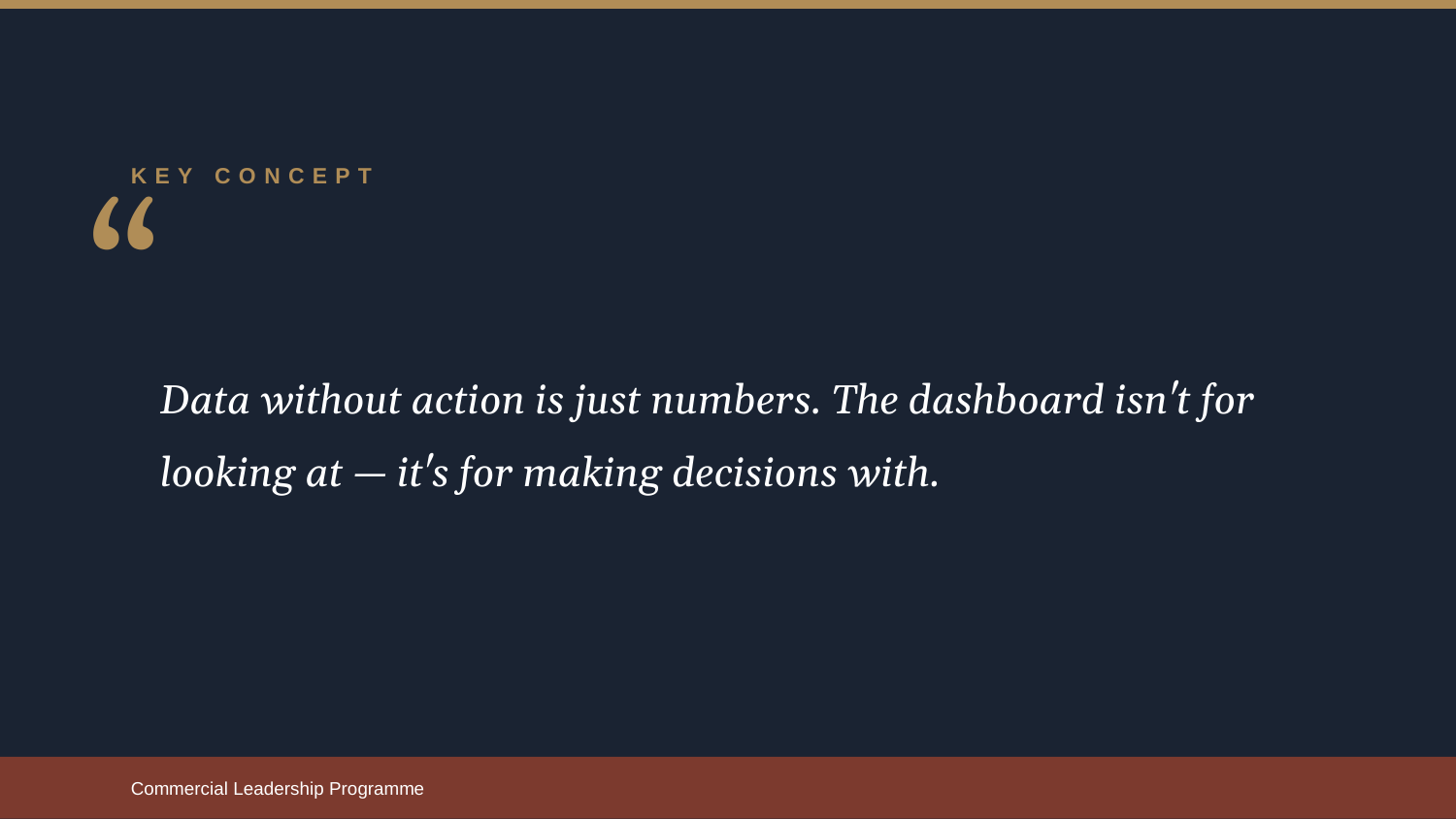

KEY CONCEPT
“
Data without action is just numbers. The dashboard isn't for looking at — it's for making decisions with.

Commercial Leadership Programme